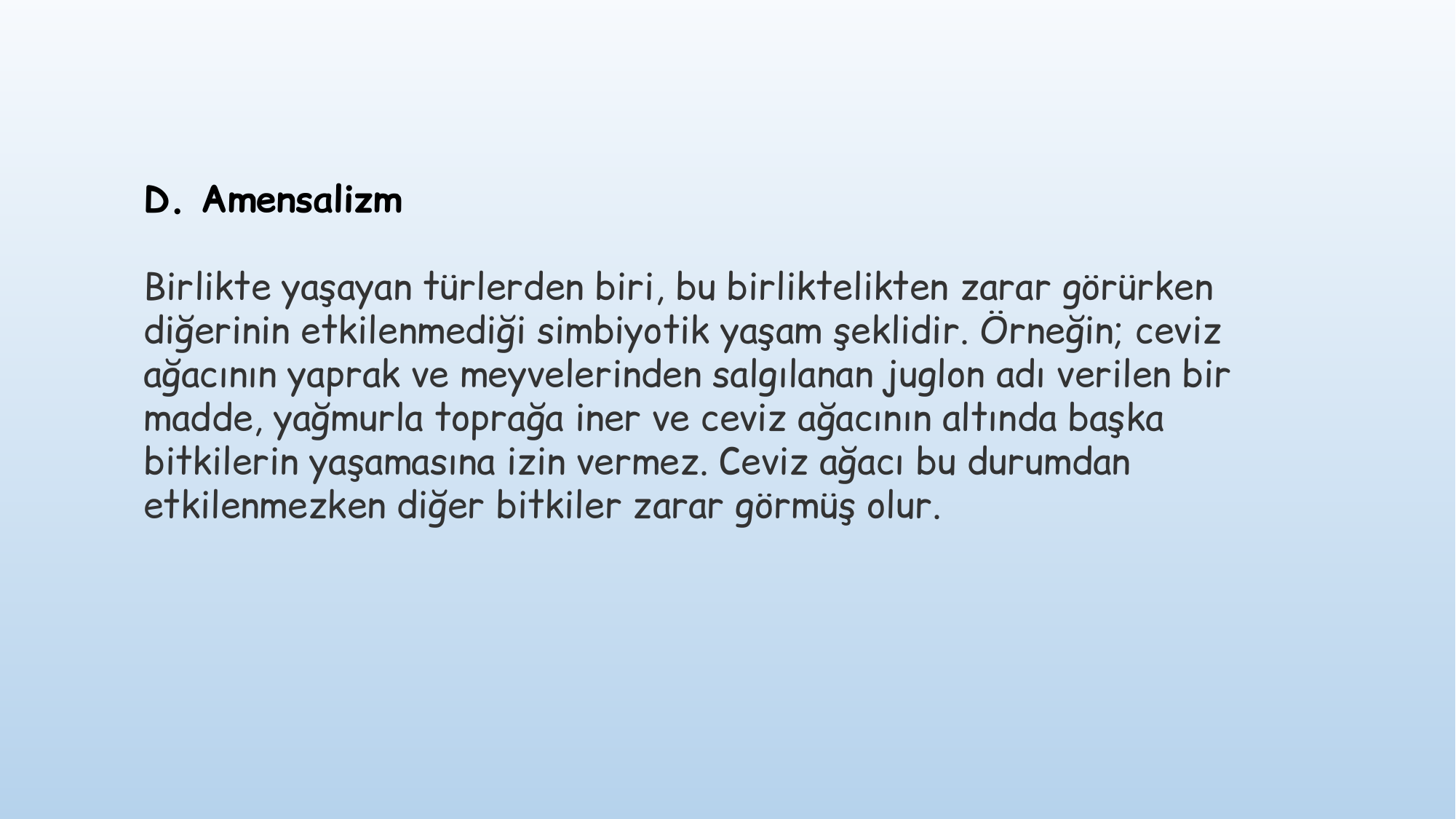

D. Amensalizm

Birlikte yaşayan türlerden biri, bu birliktelikten zarar görürken diğerinin etkilenmediği simbiyotik yaşam şeklidir. Örneğin; ceviz ağacının yaprak ve meyvelerinden salgılanan juglon adı verilen bir madde, yağmurla toprağa iner ve ceviz ağacının altında başka bitkilerin yaşamasına izin vermez. Ceviz ağacı bu durumdan etkilenmezken diğer bitkiler zarar görmüş olur.